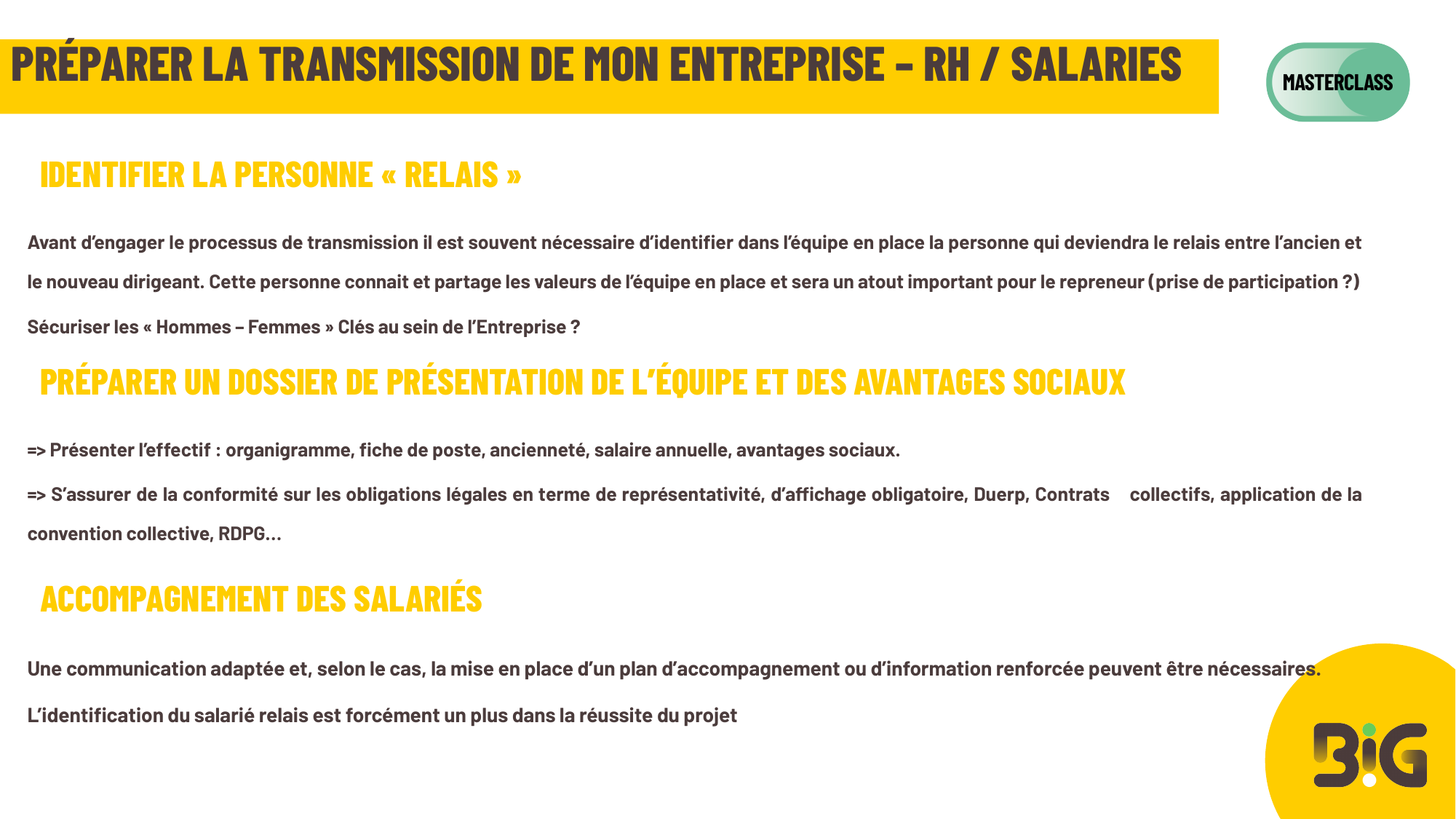

# Préparer la transmission de mon entreprise – RH / SALARIES
Identifier la personne « relais »
Avant d’engager le processus de transmission il est souvent nécessaire d’identifier dans l’équipe en place la personne qui deviendra le relais entre l’ancien et le nouveau dirigeant. Cette personne connait et partage les valeurs de l’équipe en place et sera un atout important pour le repreneur (prise de participation ?)
Sécuriser les « Hommes – Femmes » Clés au sein de l’Entreprise ?

Préparer un dossier de présentation de l’équipe et des avantages sociaux
=> Présenter l’effectif : organigramme, fiche de poste, ancienneté, salaire annuelle, avantages sociaux.
=> S’assurer de la conformité sur les obligations légales en terme de représentativité, d’affichage obligatoire, Duerp, Contrats    collectifs, application de la convention collective, RDPG…

Accompagnement des salariés
Une communication adaptée et, selon le cas, la mise en place d’un plan d’accompagnement ou d’information renforcée peuvent être nécessaires.
L’identification du salarié relais est forcément un plus dans la réussite du projet